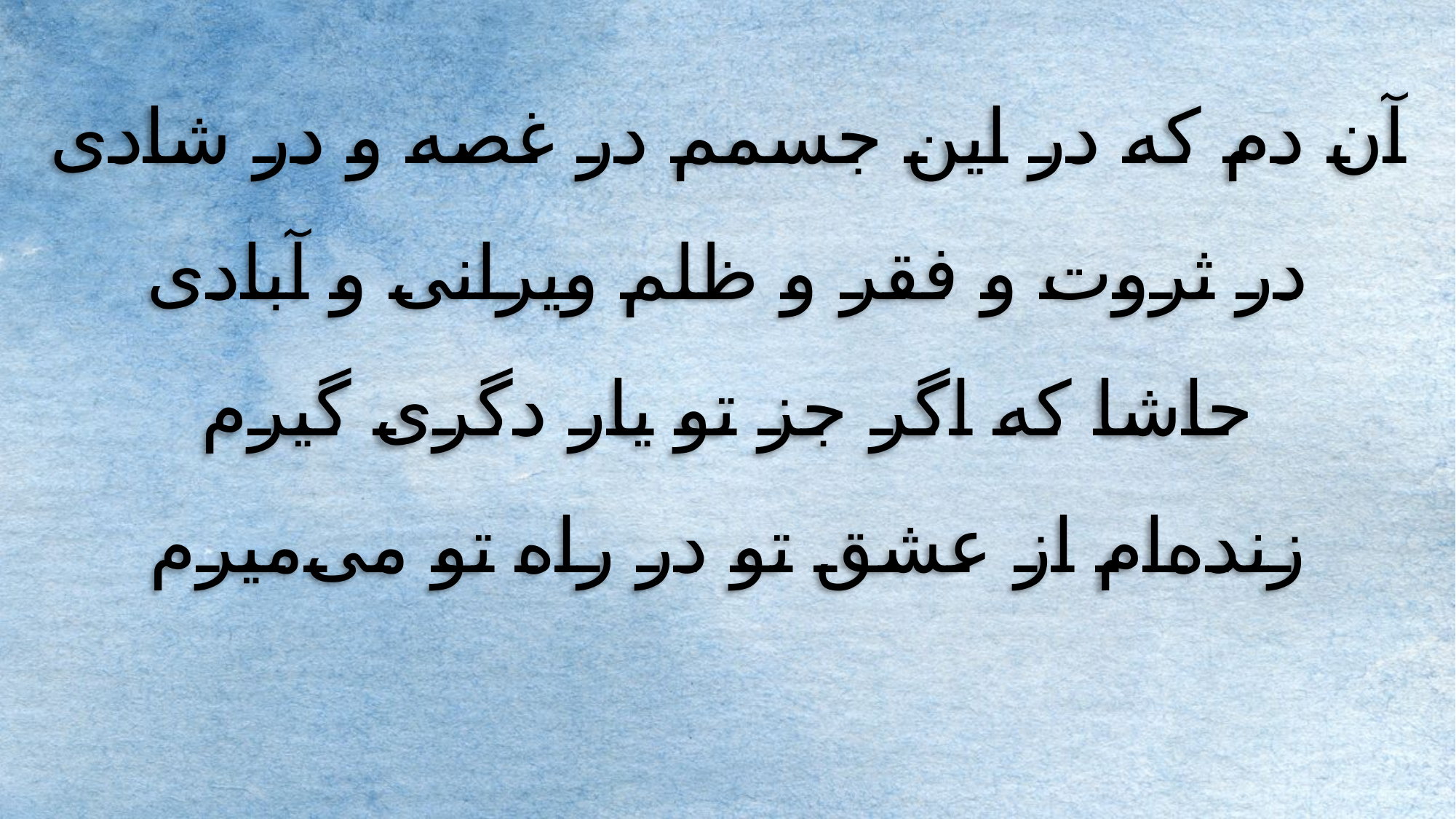

آن دم که در این جسمم در غصه و در شادی
در ثروت و فقر و ظلم ویرانی و آبادی
حاشا که اگر جز تو یار دگری گیرم
زنده‌ام از عشق تو در راه تو می‌میرم